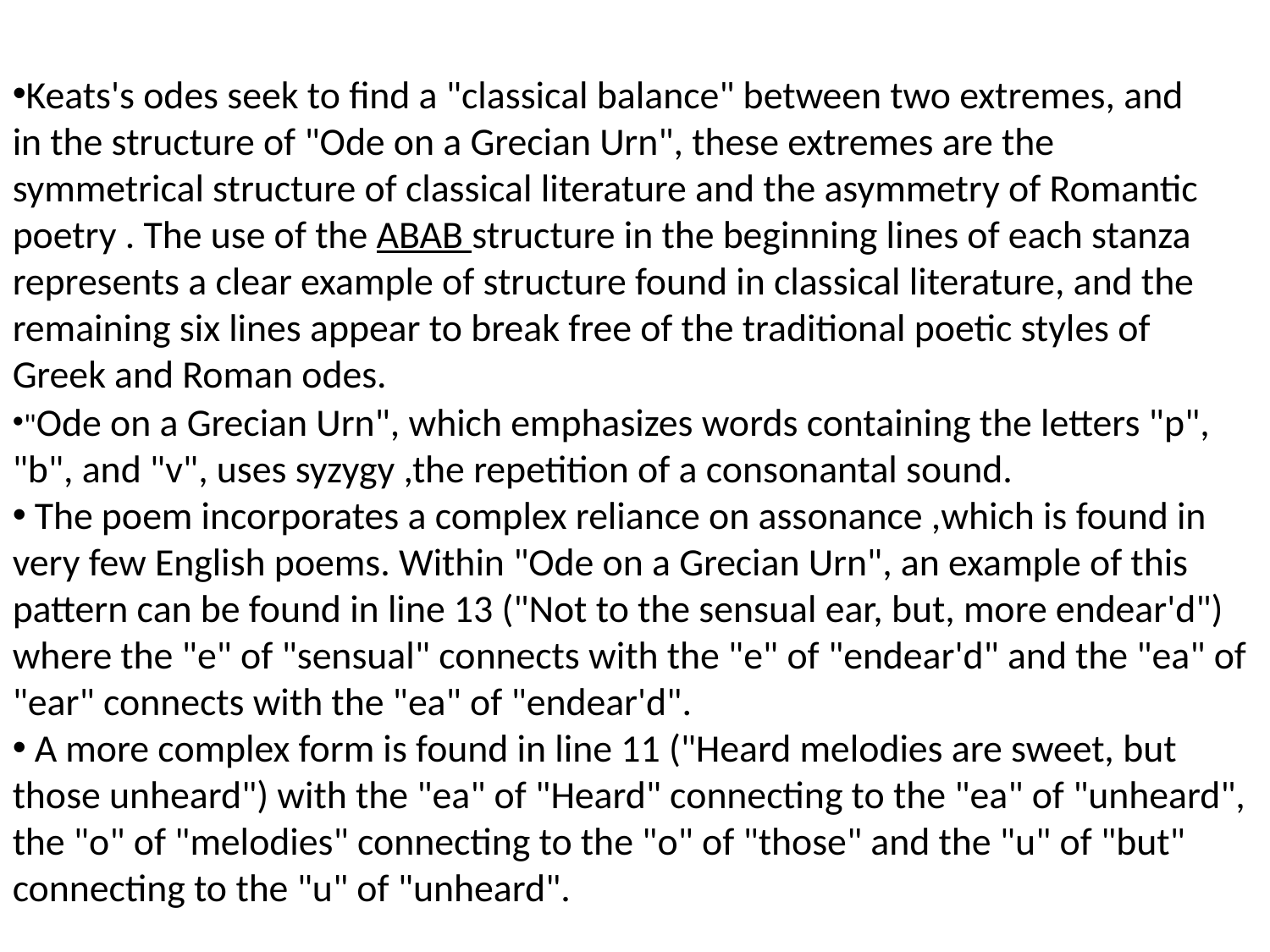

Keats's odes seek to find a "classical balance" between two extremes, and in the structure of "Ode on a Grecian Urn", these extremes are the symmetrical structure of classical literature and the asymmetry of Romantic poetry . The use of the ABAB structure in the beginning lines of each stanza represents a clear example of structure found in classical literature, and the remaining six lines appear to break free of the traditional poetic styles of Greek and Roman odes.
"Ode on a Grecian Urn", which emphasizes words containing the letters "p", "b", and "v", uses syzygy ,the repetition of a consonantal sound.
 The poem incorporates a complex reliance on assonance ,which is found in very few English poems. Within "Ode on a Grecian Urn", an example of this pattern can be found in line 13 ("Not to the sensual ear, but, more endear'd") where the "e" of "sensual" connects with the "e" of "endear'd" and the "ea" of "ear" connects with the "ea" of "endear'd".
 A more complex form is found in line 11 ("Heard melodies are sweet, but those unheard") with the "ea" of "Heard" connecting to the "ea" of "unheard", the "o" of "melodies" connecting to the "o" of "those" and the "u" of "but" connecting to the "u" of "unheard".